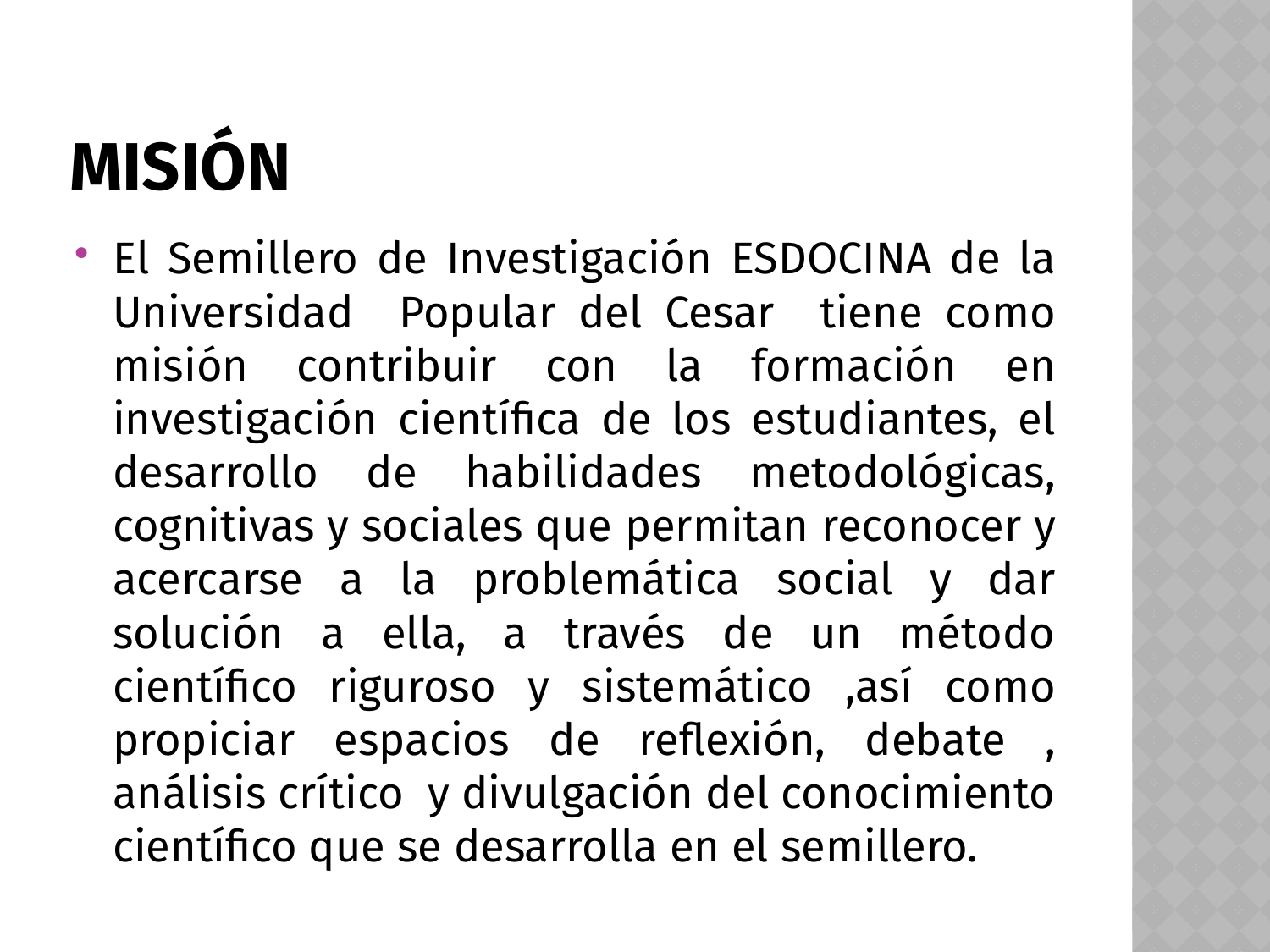

# Misión
El Semillero de Investigación ESDOCINA de la Universidad  Popular del Cesar  tiene como misión contribuir con la formación en investigación científica de los estudiantes, el desarrollo de habilidades metodológicas, cognitivas y sociales que permitan reconocer y acercarse a la problemática social y dar solución a ella, a través de un método científico riguroso y sistemático ,así como propiciar espacios de reflexión, debate , análisis crítico  y divulgación del conocimiento científico que se desarrolla en el semillero.